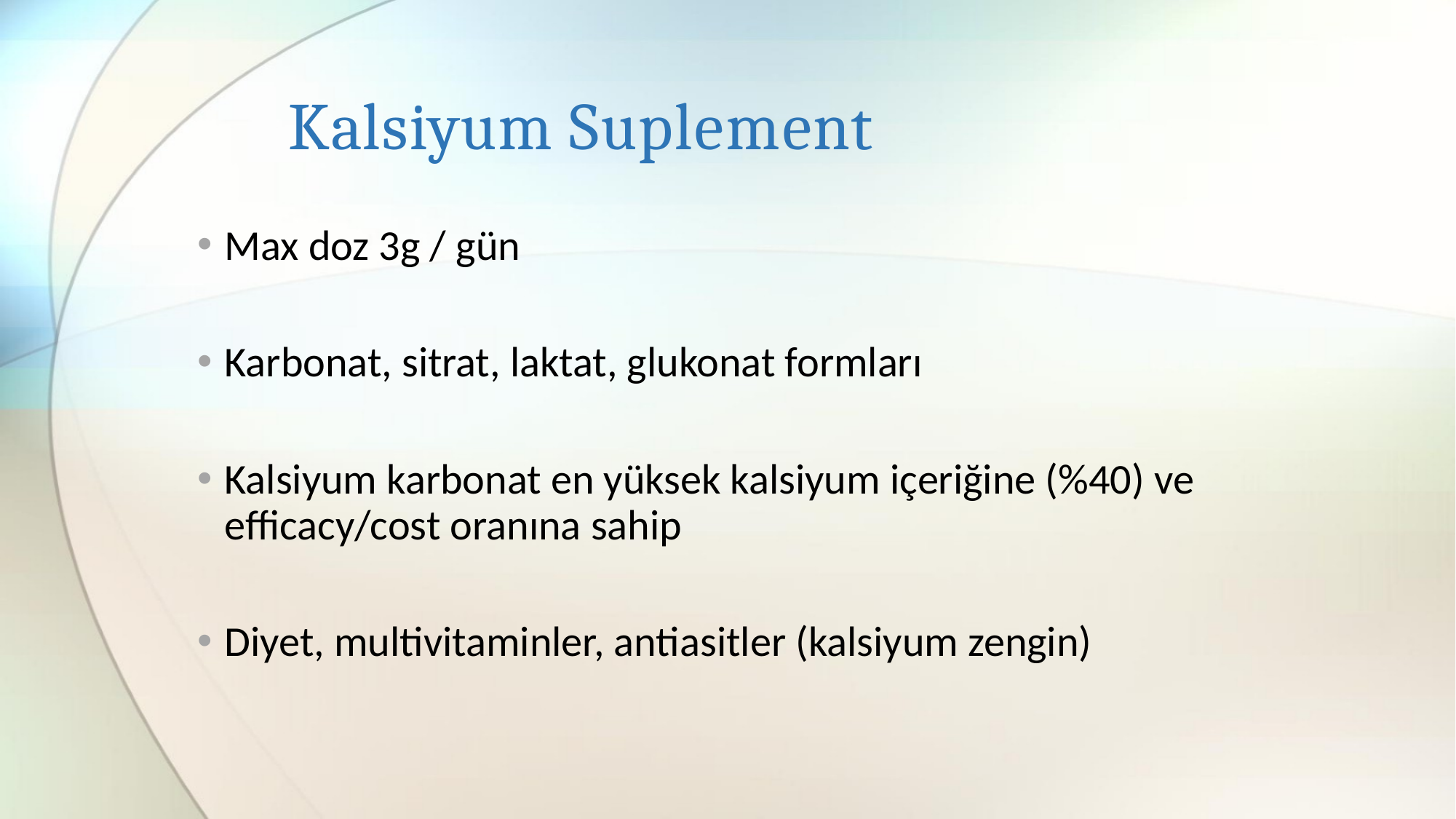

# Kalsiyum Suplement
Max doz 3g / gün

Karbonat, sitrat, laktat, glukonat formları

Kalsiyum karbonat en yüksek kalsiyum içeriğine (%40) ve efficacy/cost oranına sahip

Diyet, multivitaminler, antiasitler (kalsiyum zengin)